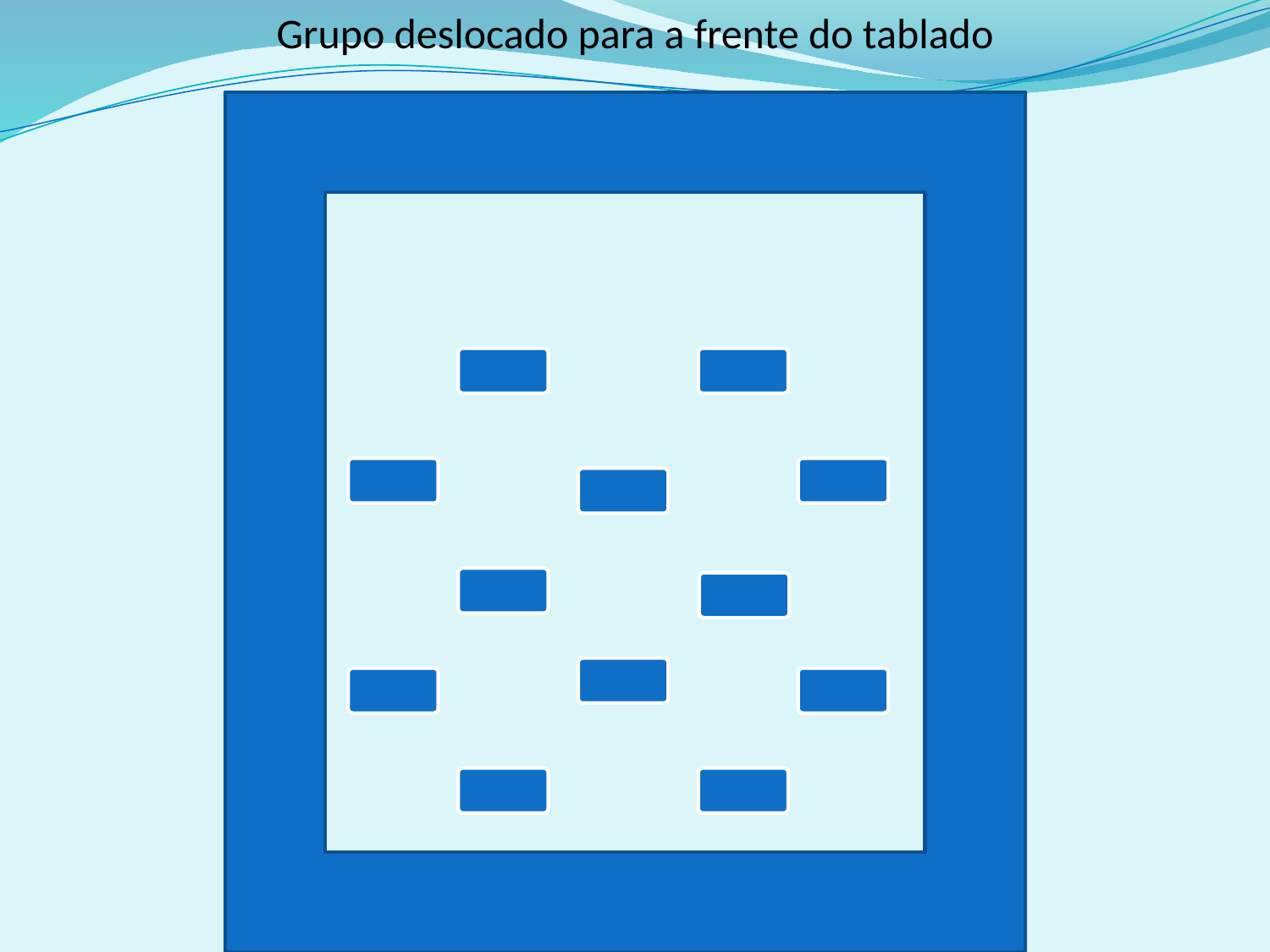

Grupo deslocado para a frente do tablado